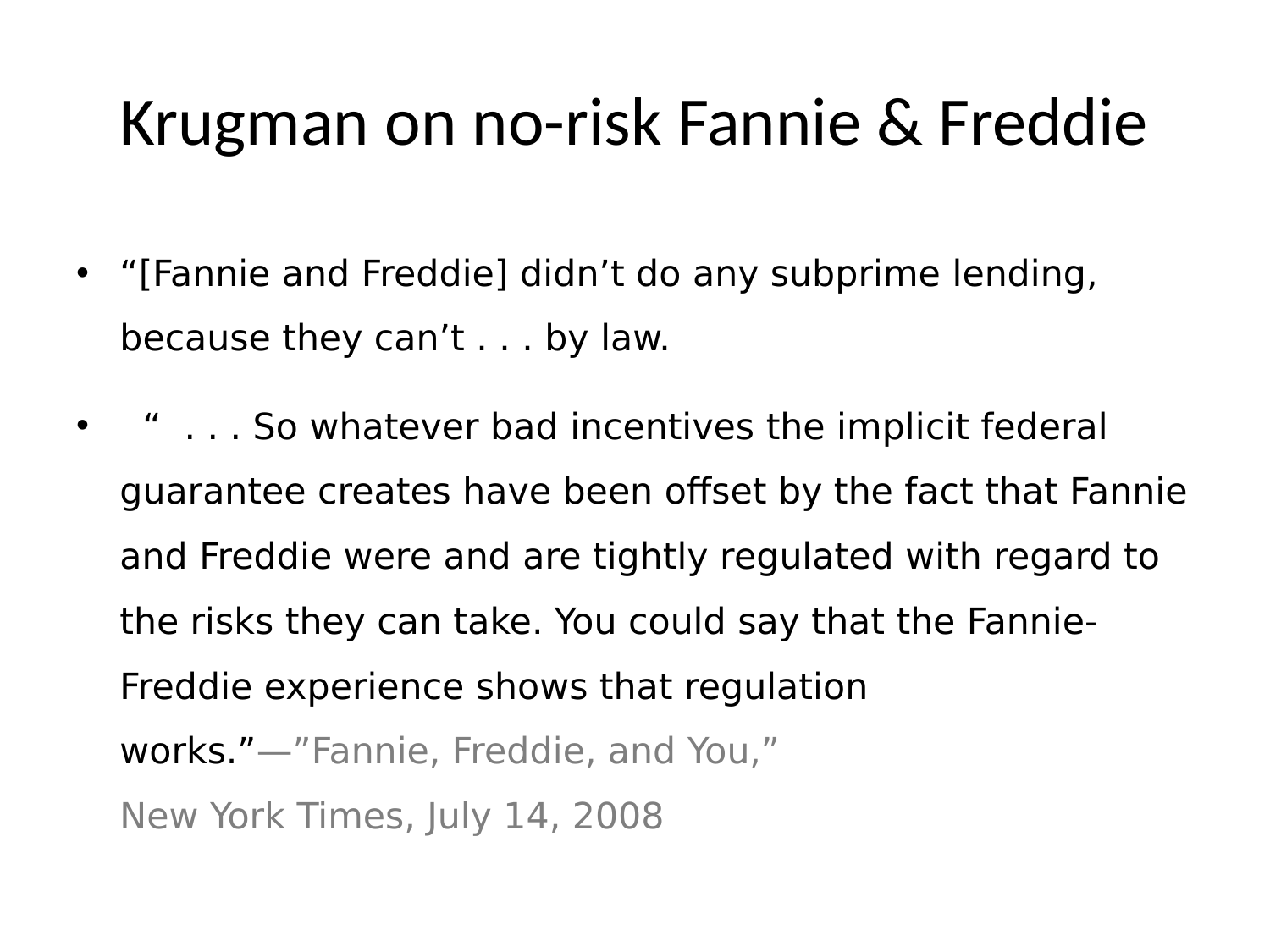

# Krugman on no-risk Fannie & Freddie
“[Fannie and Freddie] didn’t do any subprime lending, because they can’t . . . by law.
  “  . . . So whatever bad incentives the implicit federal guarantee creates have been offset by the fact that Fannie and Freddie were and are tightly regulated with regard to the risks they can take. You could say that the Fannie-Freddie experience shows that regulation works.”—”Fannie, Freddie, and You,”
New York Times, July 14, 2008